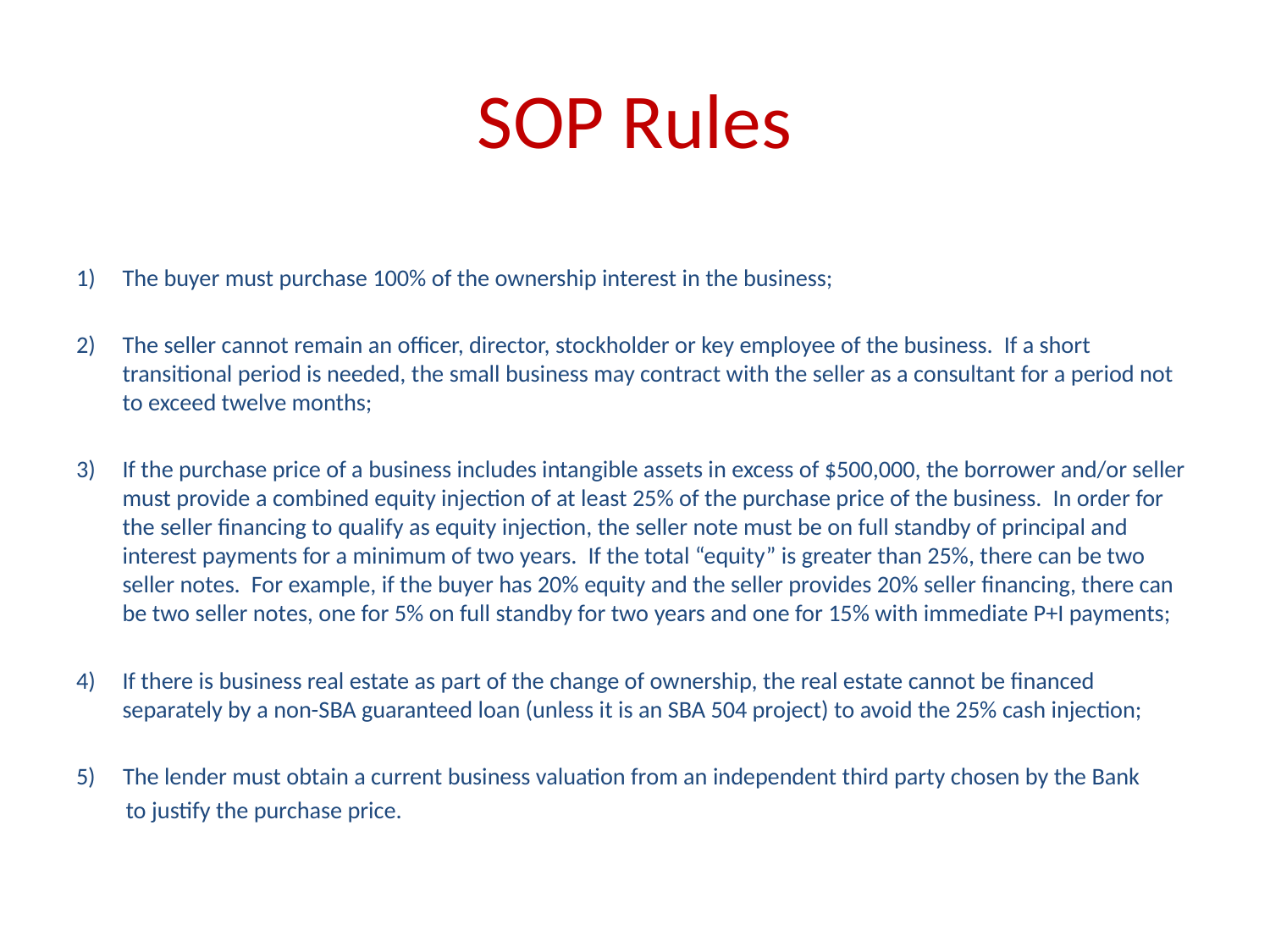

# SOP Rules

The buyer must purchase 100% of the ownership interest in the business;

The seller cannot remain an officer, director, stockholder or key employee of the business.  If a short transitional period is needed, the small business may contract with the seller as a consultant for a period not to exceed twelve months;

If the purchase price of a business includes intangible assets in excess of $500,000, the borrower and/or seller must provide a combined equity injection of at least 25% of the purchase price of the business.  In order for the seller financing to qualify as equity injection, the seller note must be on full standby of principal and interest payments for a minimum of two years.  If the total “equity” is greater than 25%, there can be two seller notes.  For example, if the buyer has 20% equity and the seller provides 20% seller financing, there can be two seller notes, one for 5% on full standby for two years and one for 15% with immediate P+I payments;

If there is business real estate as part of the change of ownership, the real estate cannot be financed separately by a non-SBA guaranteed loan (unless it is an SBA 504 project) to avoid the 25% cash injection;

5)     The lender must obtain a current business valuation from an independent third party chosen by the Bank
         to justify the purchase price.